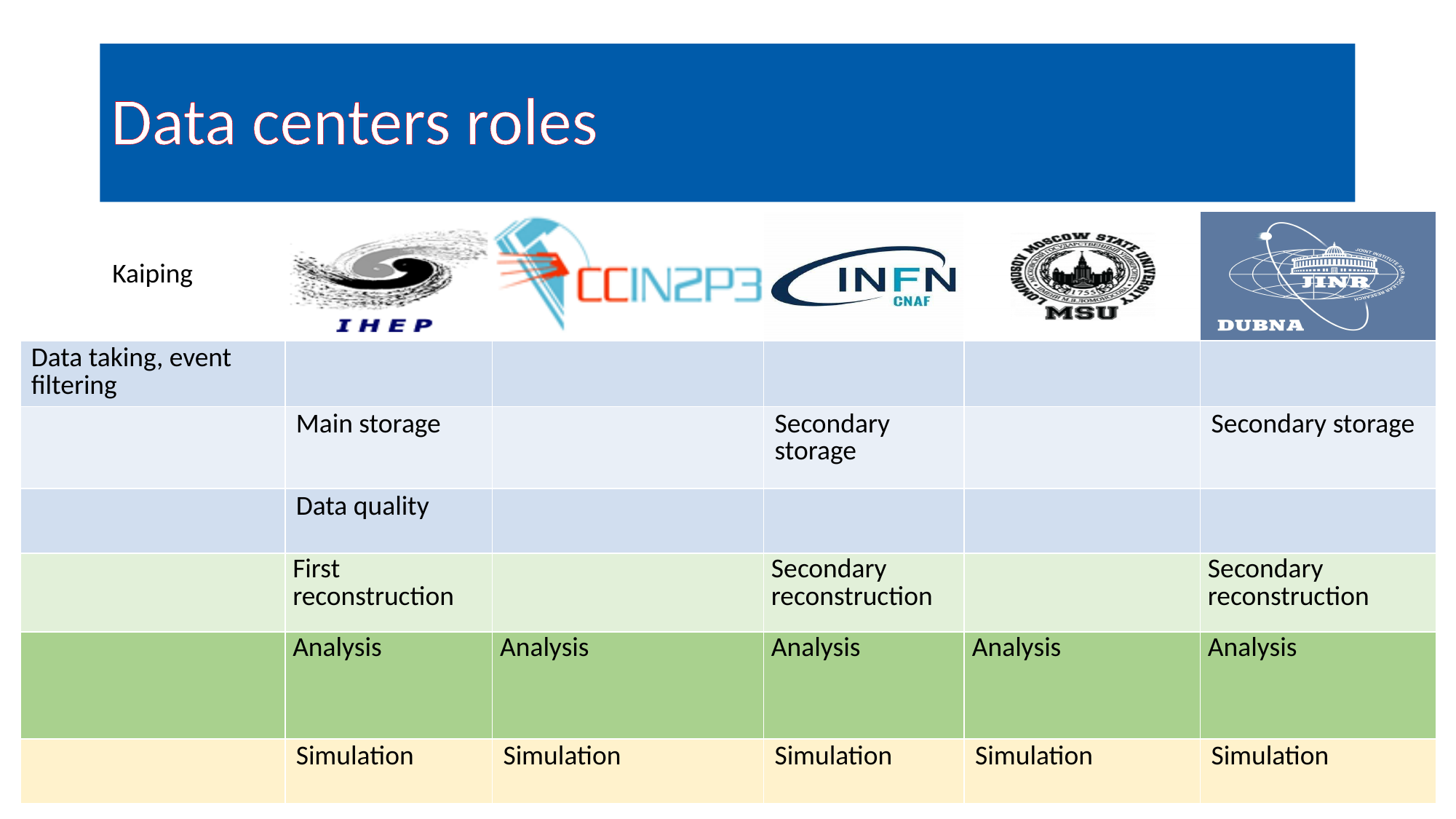

# Data centers roles
| Kaiping |  |  |  |  |  |
| --- | --- | --- | --- | --- | --- |
| Data taking, event filtering |  |  |  |  |  |
|  | Main storage |  | Secondary storage |  | Secondary storage |
|  | Data quality |  |  |  |  |
|  | First reconstruction |  | Secondary reconstruction |  | Secondary reconstruction |
|  | Analysis | Analysis | Analysis | Analysis | Analysis |
|  | Simulation | Simulation | Simulation | Simulation | Simulation |